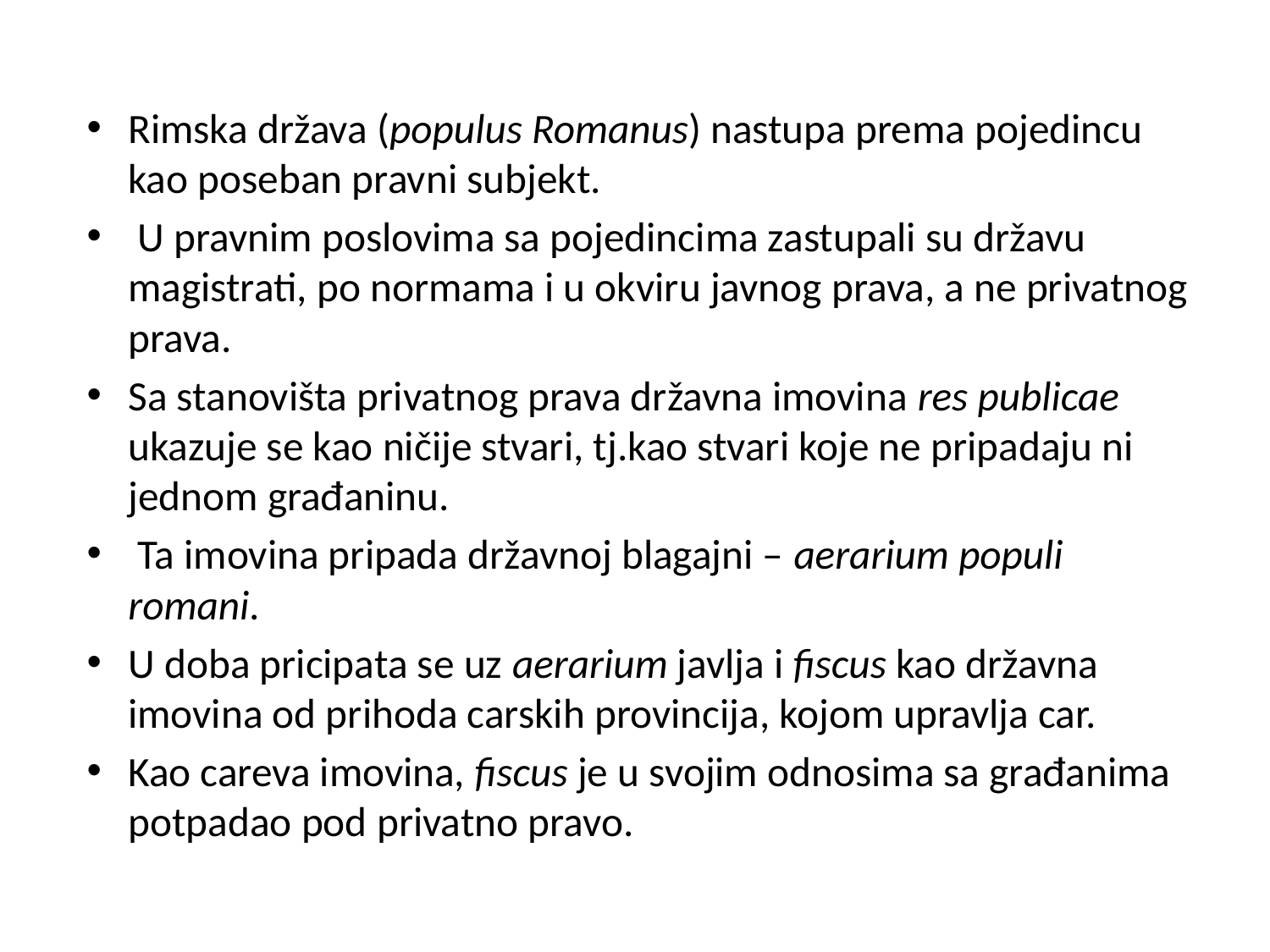

Rimska država (populus Romanus) nastupa prema pojedincu kao poseban pravni subjekt.
 U pravnim poslovima sa pojedincima zastupali su državu magistrati, po normama i u okviru javnog prava, a ne privatnog prava.
Sa stanovišta privatnog prava državna imovina res publicae ukazuje se kao ničije stvari, tj.kao stvari koje ne pripadaju ni jednom građaninu.
 Ta imovina pripada državnoj blagajni – aerarium populi romani.
U doba pricipata se uz aerarium javlja i fiscus kao državna imovina od prihoda carskih provincija, kojom upravlja car.
Kao careva imovina, fiscus je u svojim odnosima sa građanima potpadao pod privatno pravo.